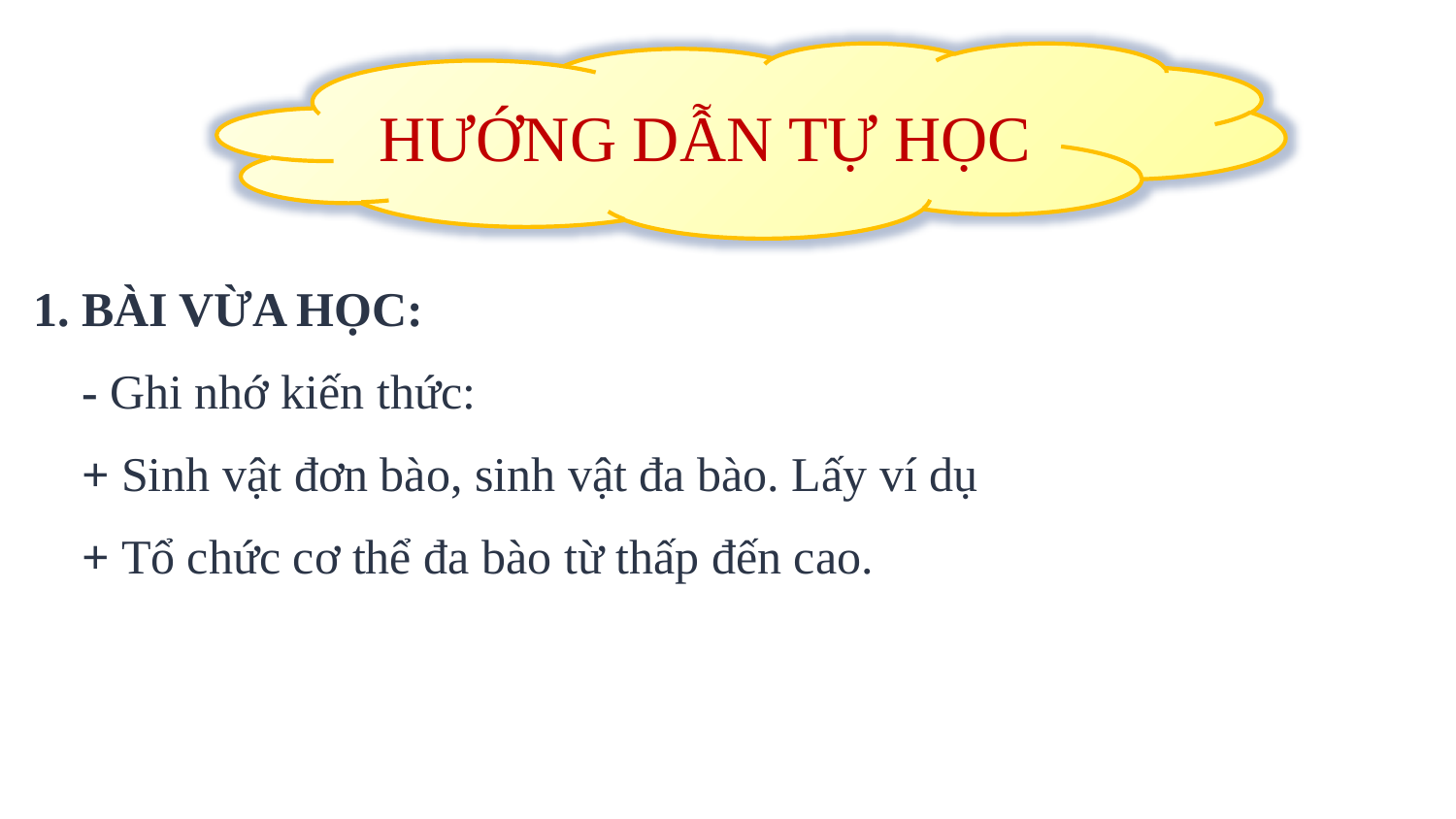

HƯỚNG DẪN TỰ HỌC

1. BÀI VỪA HỌC:
    - Ghi nhớ kiến thức:
    + Sinh vật đơn bào, sinh vật đa bào. Lấy ví dụ
    + Tổ chức cơ thể đa bào từ thấp đến cao.